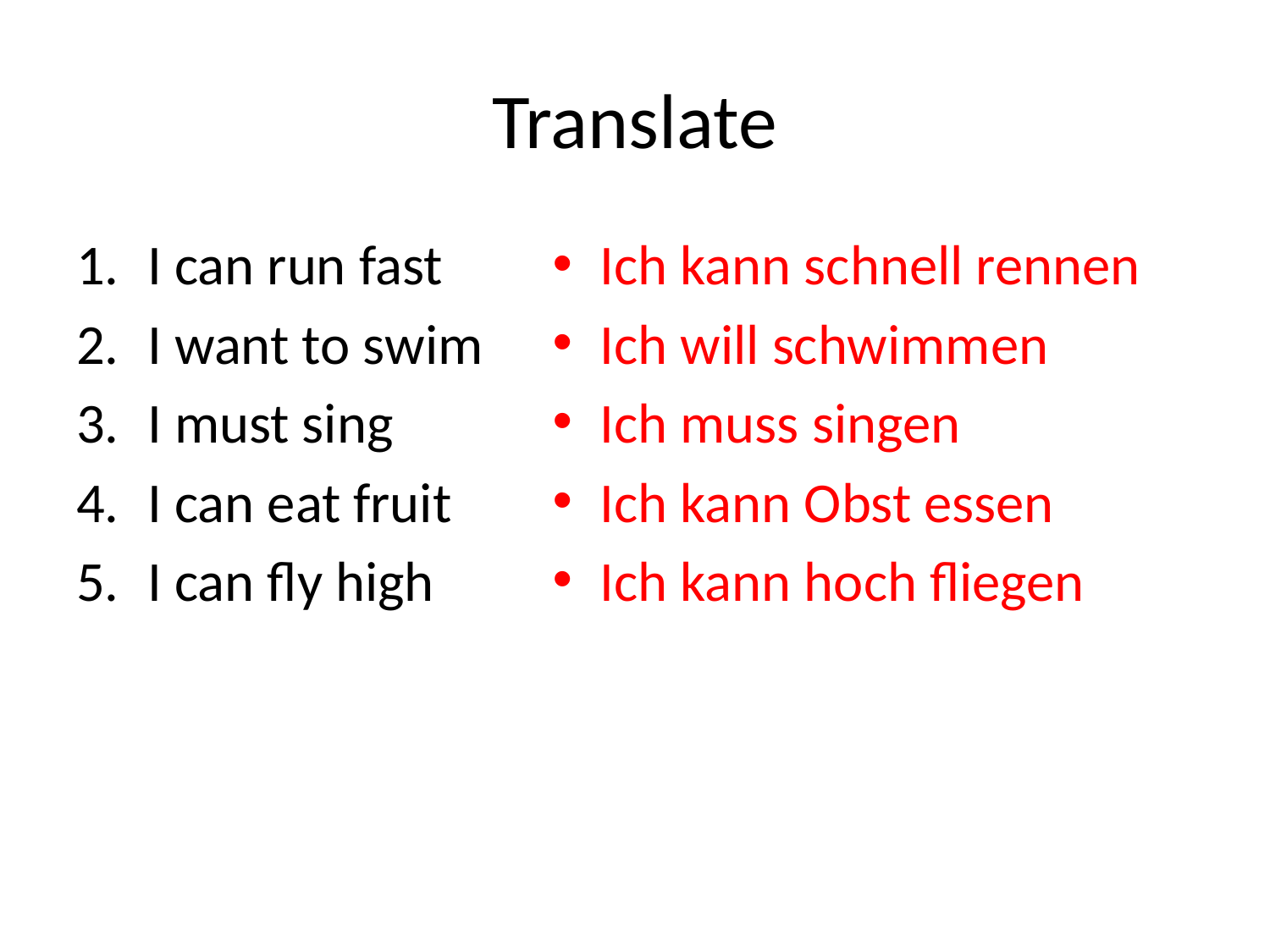

# Translate
I can run fast
I want to swim
I must sing
I can eat fruit
I can fly high

Ich kann schnell rennen
Ich will schwimmen
Ich muss singen
Ich kann Obst essen
Ich kann hoch fliegen